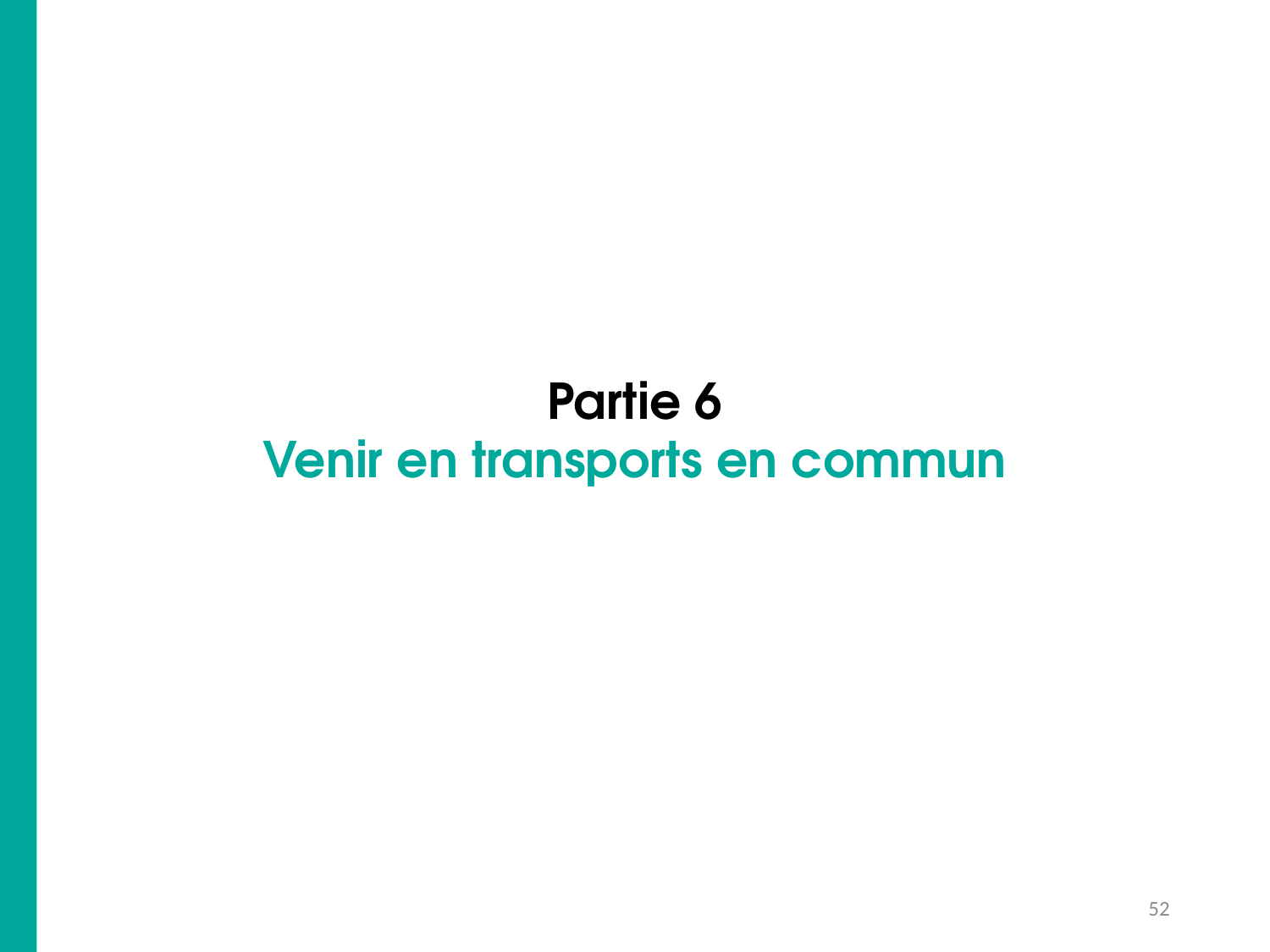

Partie 6
Venir en transports en commun

52